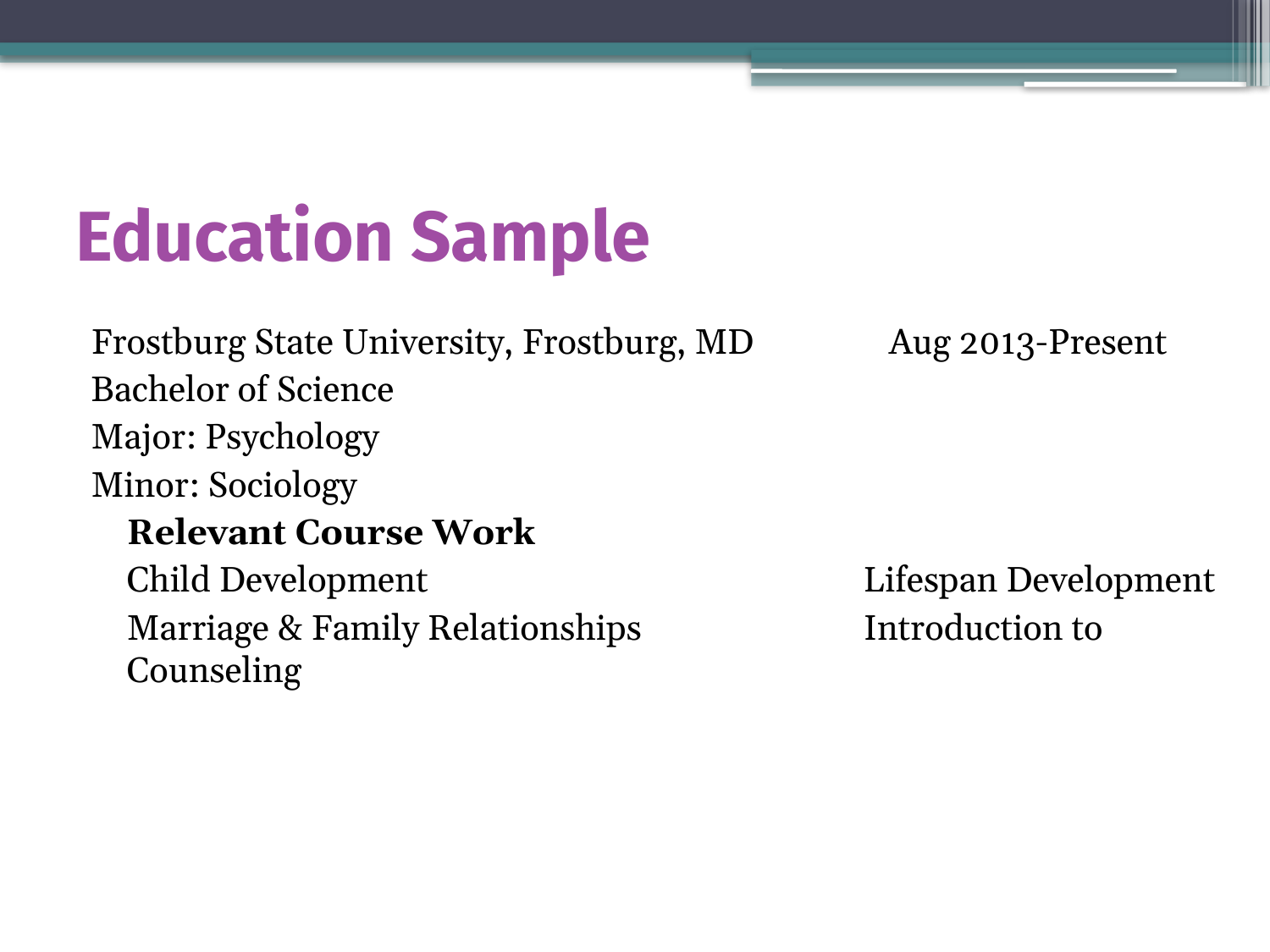

# Education Sample
Frostburg State University, Frostburg, MD	        	Aug 2013-Present
Bachelor of Science
Major: Psychology
Minor: Sociology
	Relevant Course Work
	Child Development			            Lifespan Development
	Marriage & Family Relationships	            Introduction to Counseling